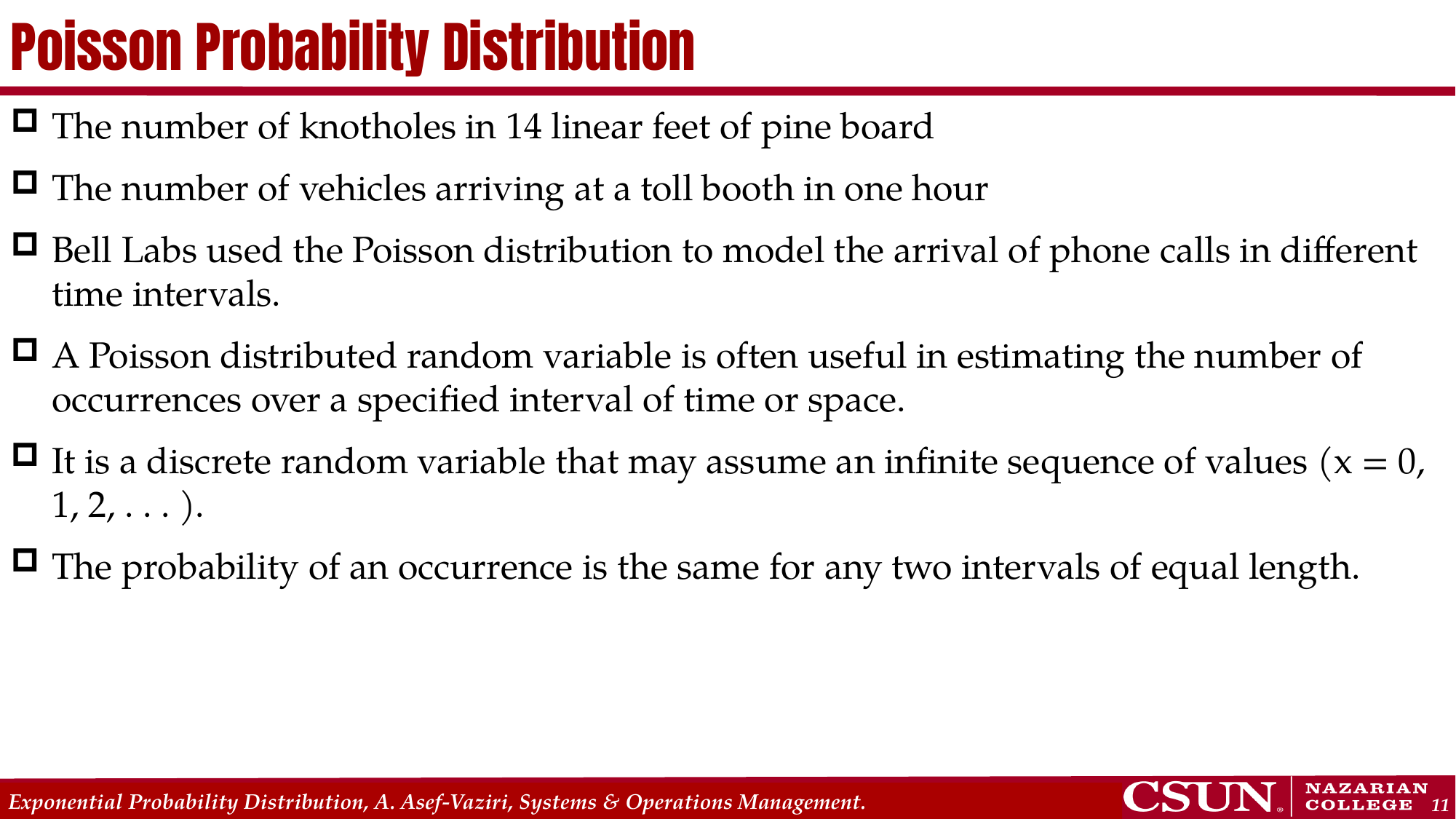

Poisson Probability Distribution
The number of knotholes in 14 linear feet of pine board
The number of vehicles arriving at a toll booth in one hour
Bell Labs used the Poisson distribution to model the arrival of phone calls in different time intervals.
A Poisson distributed random variable is often useful in estimating the number of occurrences over a specified interval of time or space.
It is a discrete random variable that may assume an infinite sequence of values (x = 0, 1, 2, . . . ).
The probability of an occurrence is the same for any two intervals of equal length.